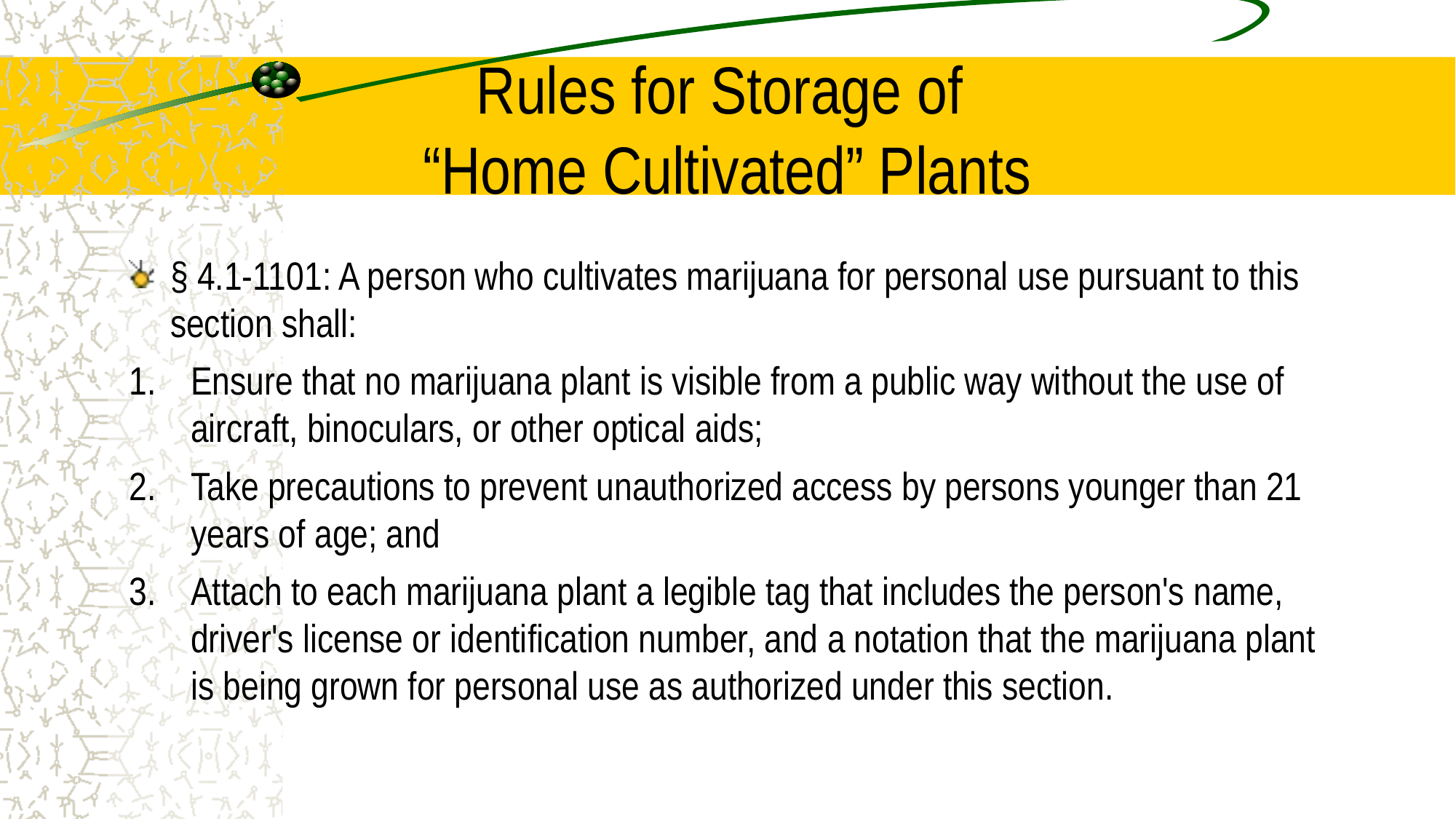

# Rules for Storage of “Home Cultivated” Plants
§ 4.1-1101: A person who cultivates marijuana for personal use pursuant to this section shall:
Ensure that no marijuana plant is visible from a public way without the use of aircraft, binoculars, or other optical aids;
Take precautions to prevent unauthorized access by persons younger than 21 years of age; and
Attach to each marijuana plant a legible tag that includes the person's name, driver's license or identification number, and a notation that the marijuana plant is being grown for personal use as authorized under this section.